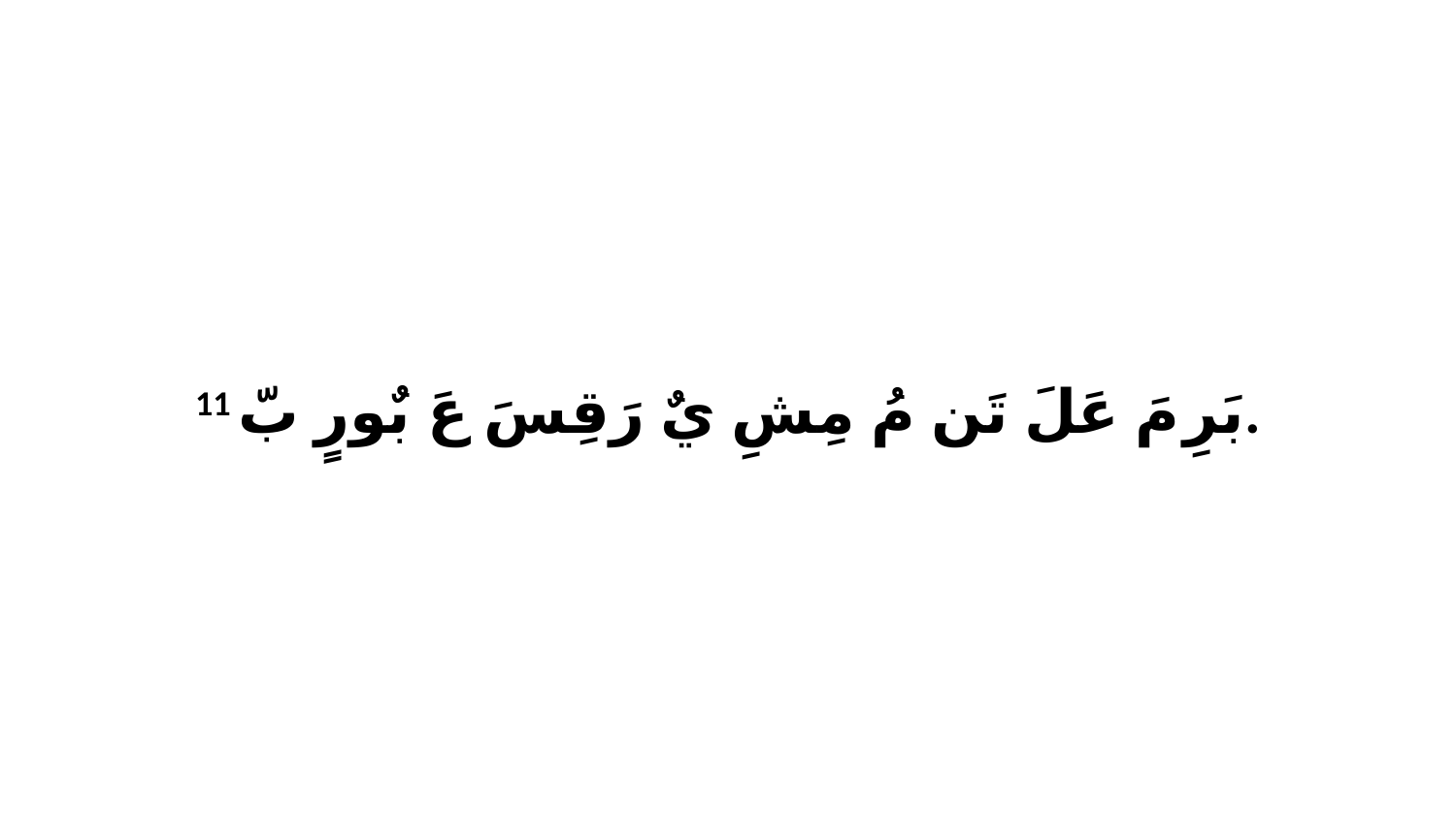

11 بَرِ مَ عَلَ تَن مُ مِشِ يٌ رَقِسَ عَ بٌورٍ بّ.